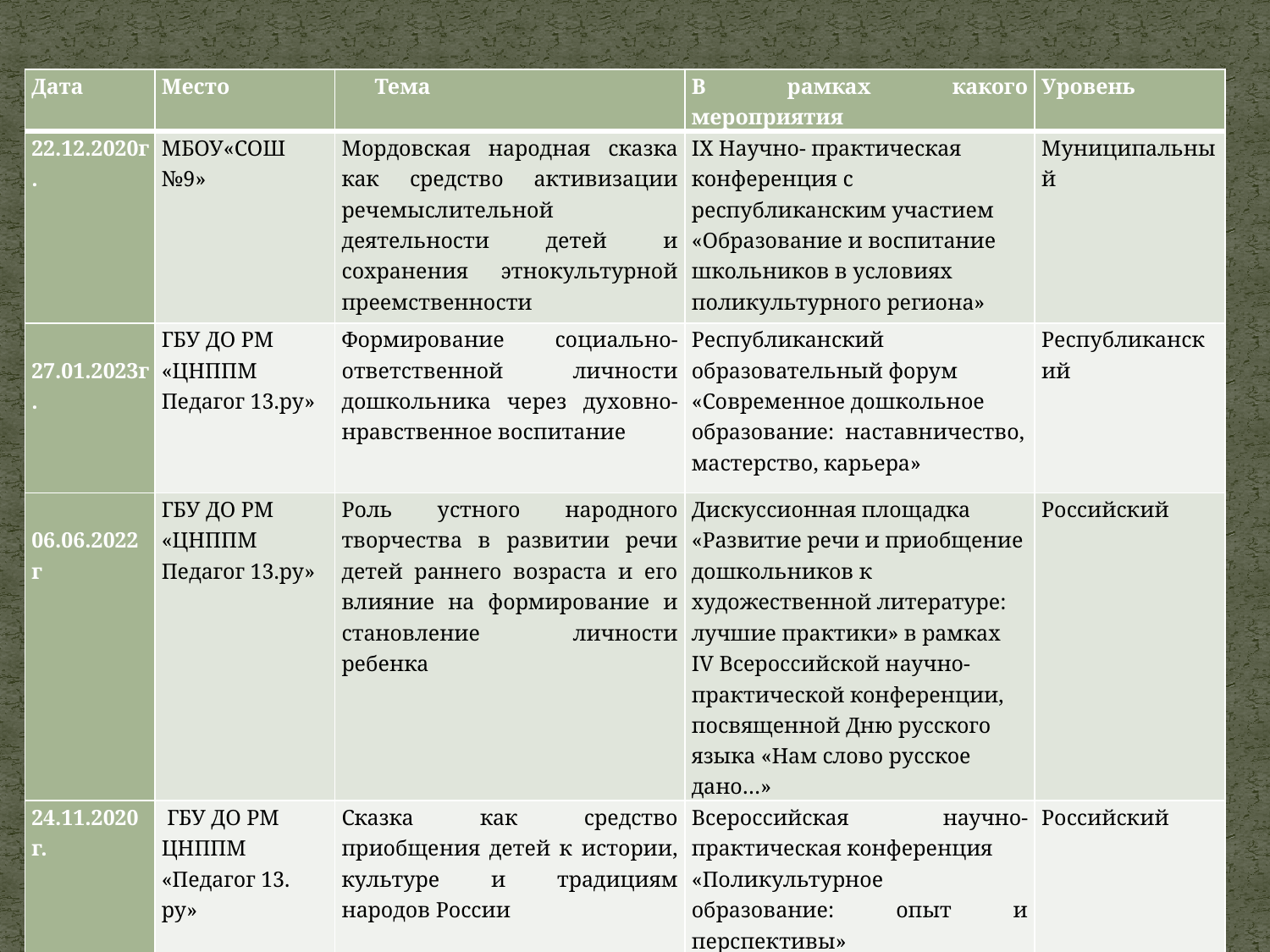

| Дата | Место | Тема | В рамках какого мероприятия | Уровень |
| --- | --- | --- | --- | --- |
| 22.12.2020г. | МБОУ«СОШ №9» | Мордовская народная сказка как средство активизации речемыслительной деятельности детей и сохранения этнокультурной преемственности | IХ Научно- практическая конференция с республиканским участием «Образование и воспитание школьников в условиях поликультурного региона» | Муниципальный |
| 27.01.2023г. | ГБУ ДО РМ «ЦНППМ Педагог 13.ру» | Формирование социально- ответственной личности дошкольника через духовно- нравственное воспитание | Республиканский образовательный форум «Современное дошкольное образование: наставничество, мастерство, карьера» | Республиканский |
| 06.06.2022г | ГБУ ДО РМ «ЦНППМ Педагог 13.ру» | Роль устного народного творчества в развитии речи детей раннего возраста и его влияние на формирование и становление личности ребенка | Дискуссионная площадка «Развитие речи и приобщение дошкольников к художественной литературе: лучшие практики» в рамках IV Всероссийской научно- практической конференции, посвященной Дню русского языка «Нам слово русское дано…» | Российский |
| 24.11.2020 г. | ГБУ ДО РМ ЦНППМ «Педагог 13. ру» | Сказка как средство приобщения детей к истории, культуре и традициям народов России | Всероссийская научно- практическая конференция «Поликультурное образование: опыт и перспективы» | Российский |
|  |  |  |  |  |